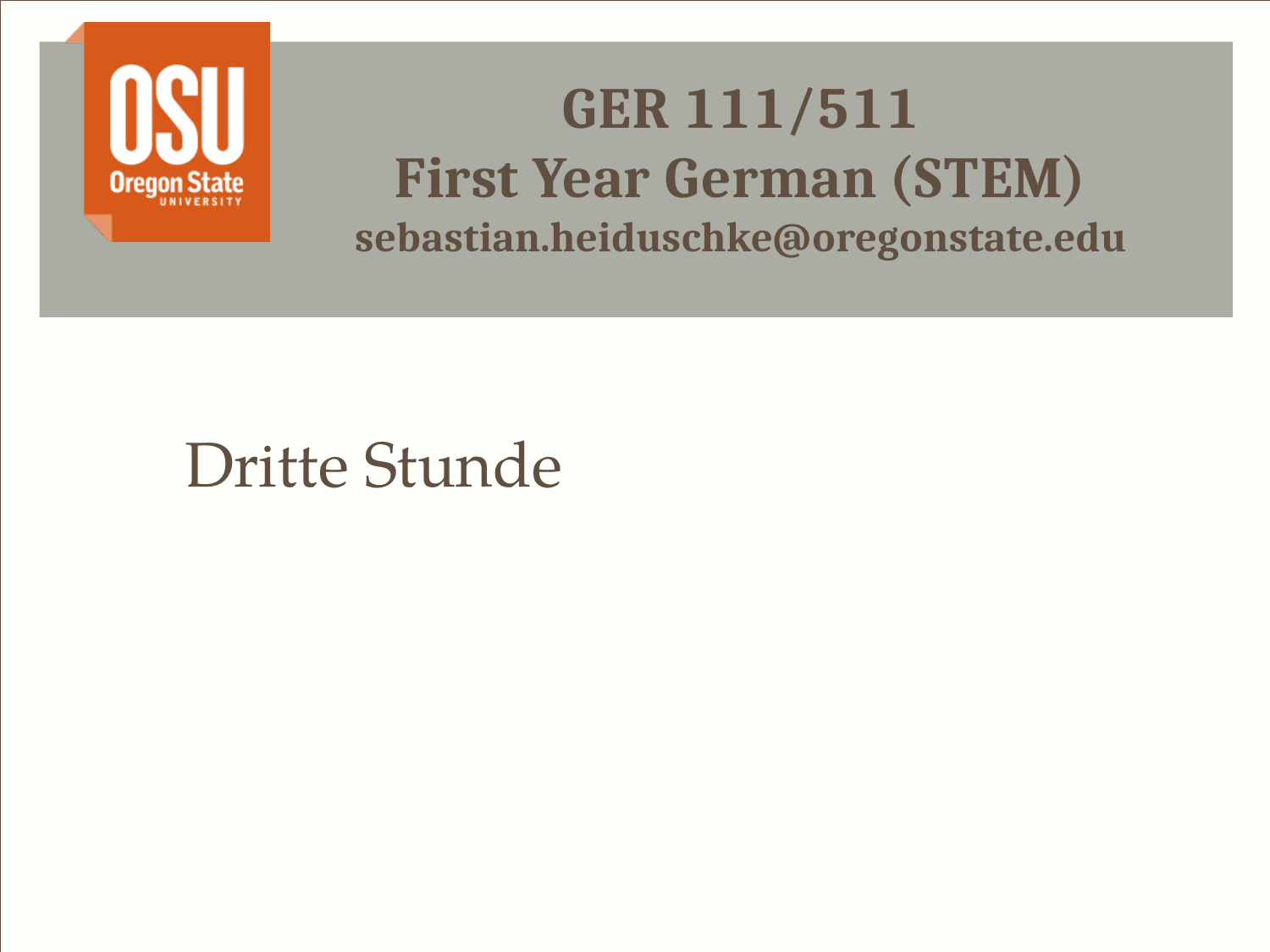

# GER 111/511 First Year German (STEM) sebastian.heiduschke@oregonstate.edu
Dritte Stunde